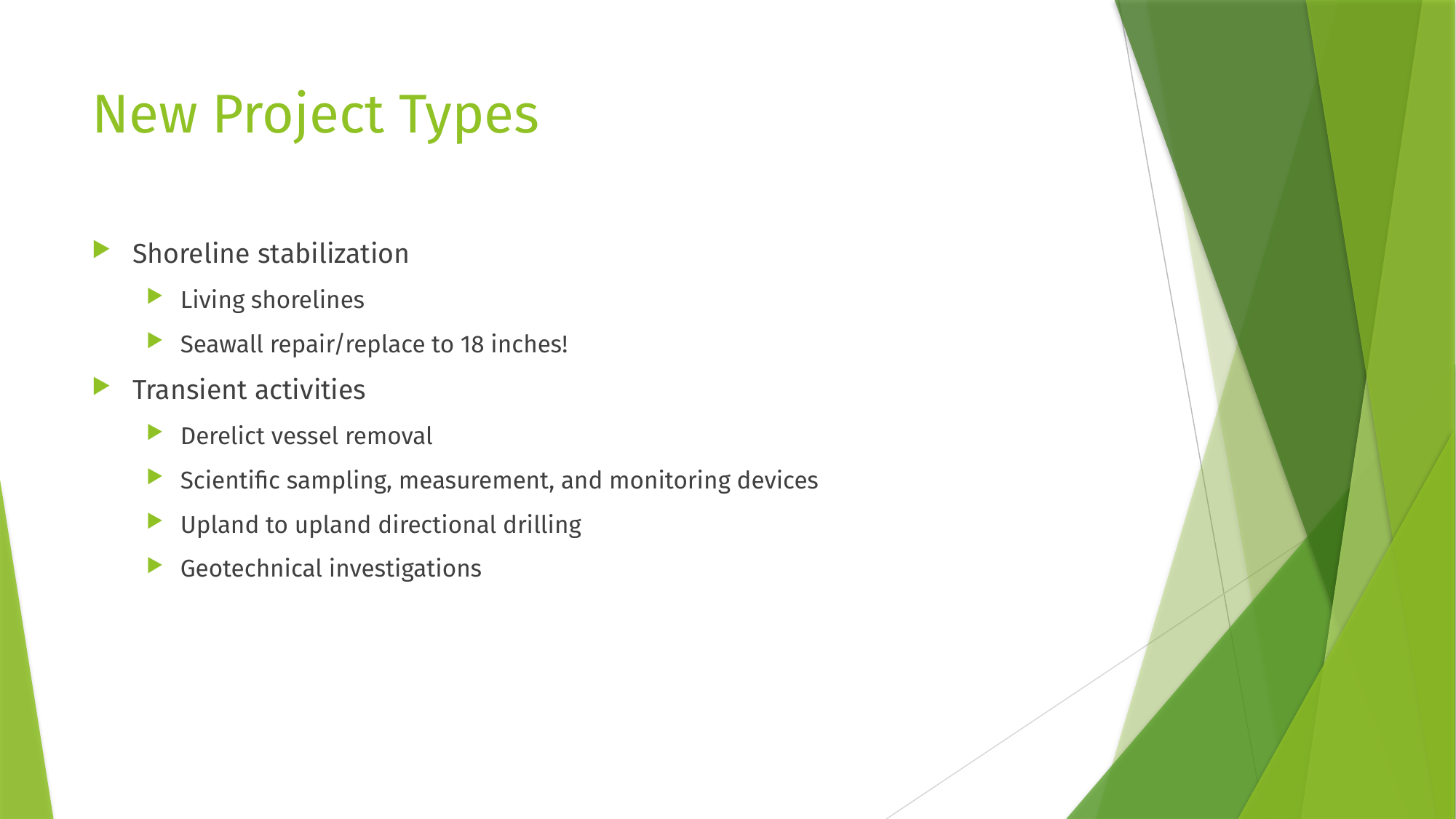

# New Project Types
Shoreline stabilization
Living shorelines
Seawall repair/replace to 18 inches!
Transient activities
Derelict vessel removal
Scientific sampling, measurement, and monitoring devices
Upland to upland directional drilling
Geotechnical investigations